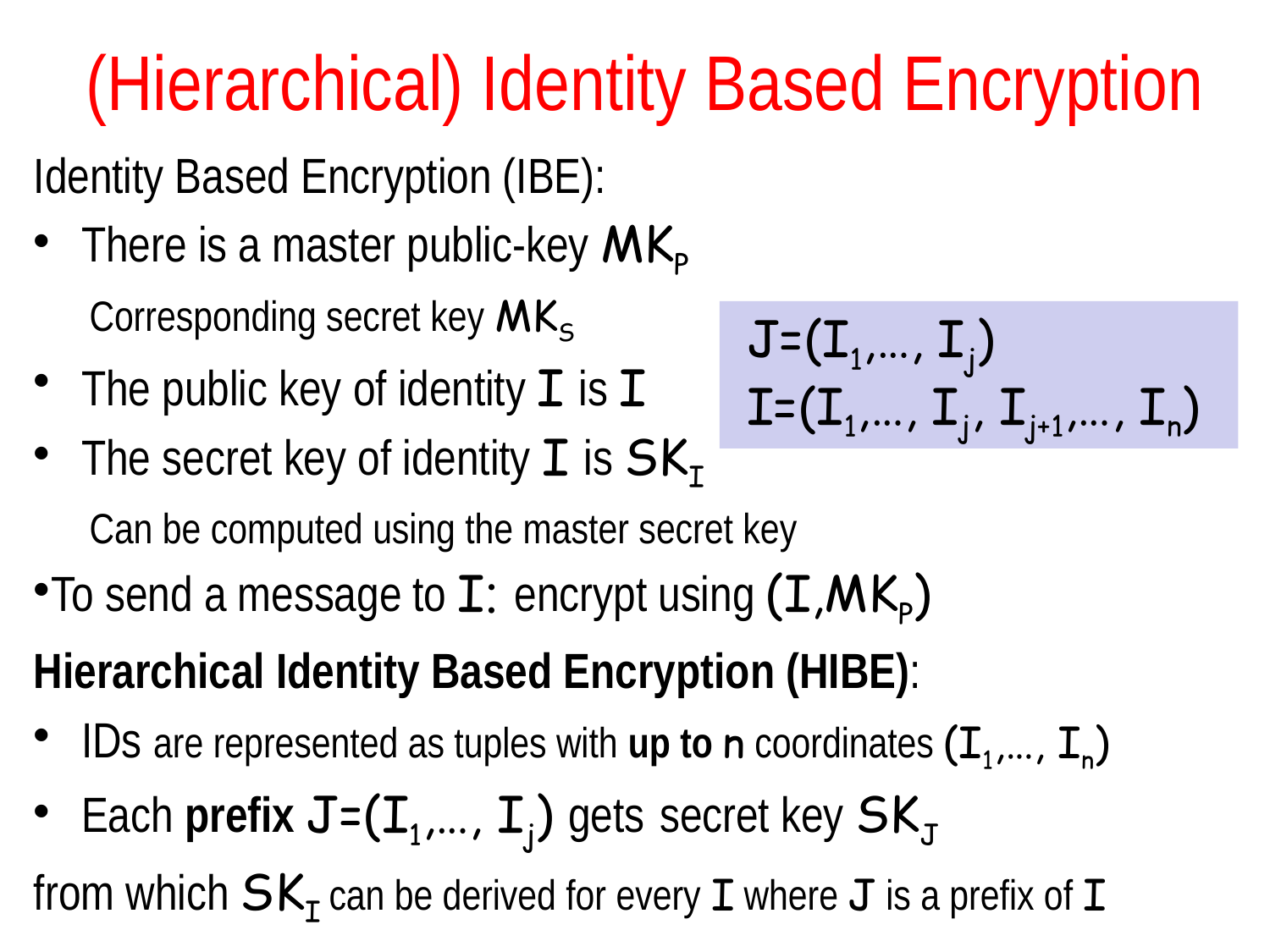

# (Hierarchical) Identity Based Encryption
Identity Based Encryption (IBE):
There is a master public-key MKP
Corresponding secret key MKS
The public key of identity I is I
The secret key of identity I is SKI
Can be computed using the master secret key
To send a message to I: encrypt using (I,MKP)
Hierarchical Identity Based Encryption (HIBE):
IDs are represented as tuples with up to n coordinates (I1,…, In)
Each prefix J=(I1,…, Ij) gets secret key SKJ
from which SKI can be derived for every I where J is a prefix of I

 J=(I1,…, Ij)
 I=(I1,…, Ij, Ij+1,…, In)